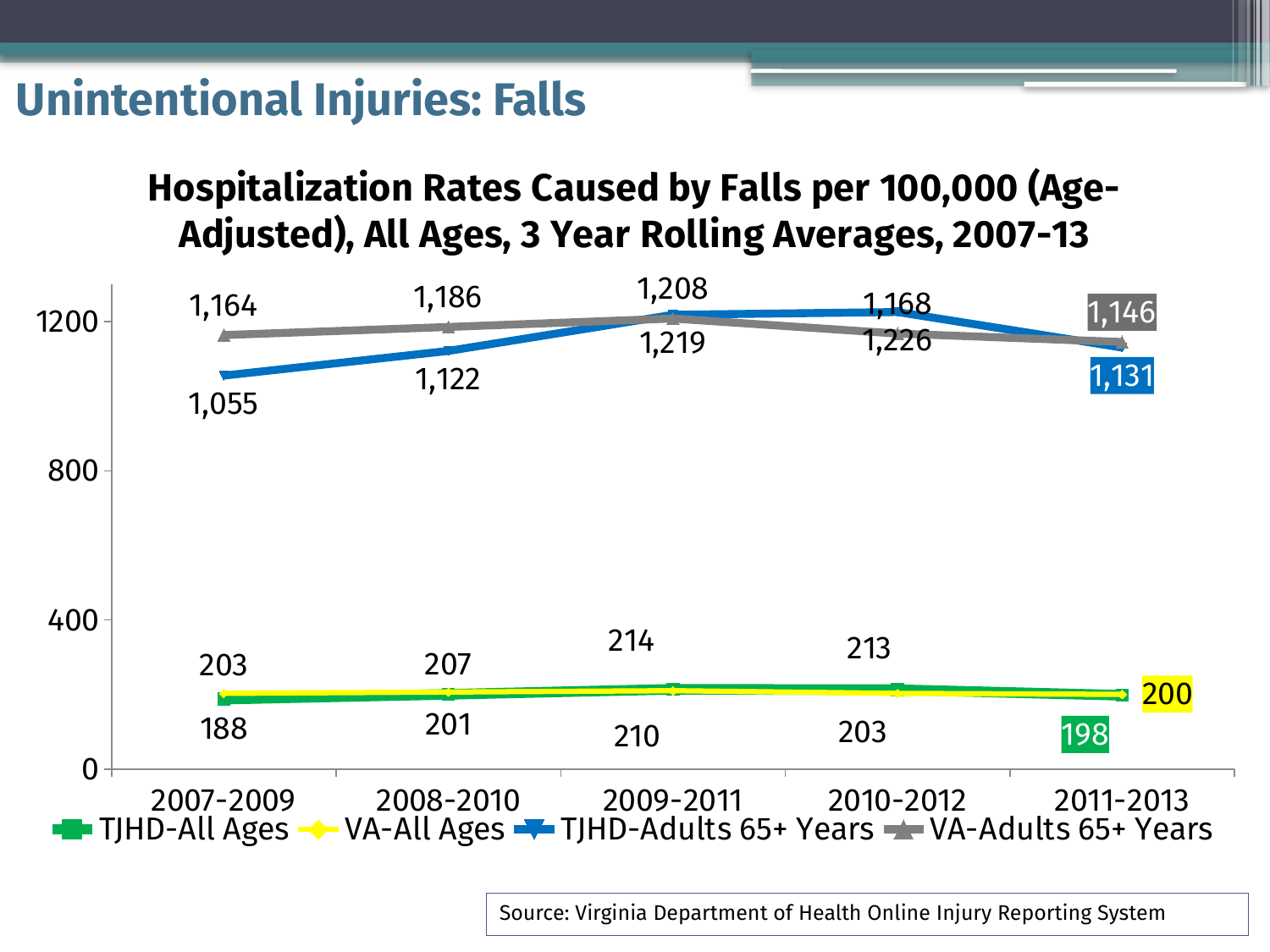

Unintentional Injuries: Falls

### Chart: Hospitalization Rates Caused by Falls per 100,000 (Age-Adjusted), All Ages, 3 Year Rolling Averages, 2007-13

| Category |  |  |  |  |
|---|---|---|---|---|
| 2007-2009 | 187.70666666666668 | 203.15666666666667 | 1055.3633333333335 | 1164.1000000000001 |
| 2008-2010 | 200.60333333333332 | 206.76 | 1121.6333333333334 | 1185.7266666666667 |
| 2009-2011 | 214.11333333333334 | 210.27 | 1218.5200000000002 | 1208.3866666666665 |
| 2010-2012 | 213.04999999999998 | 203.06333333333336 | 1225.8 | 1168.1066666666666 |
| 2011-2013 | 198.01 | 200.42 | 1130.5600000000002 | 1145.5566666666666 |
Source: Virginia Department of Health Online Injury Reporting System